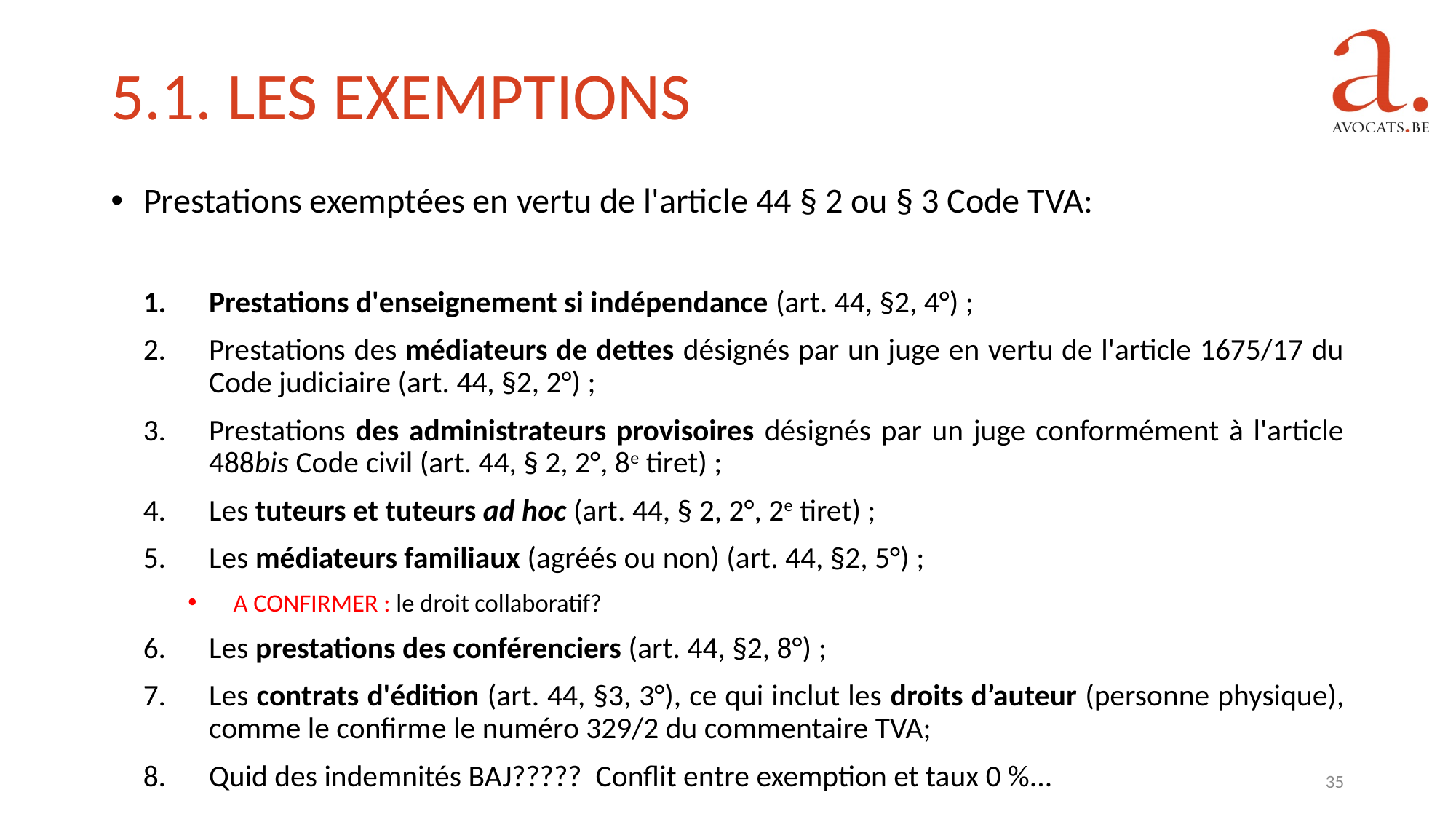

5.1. Les exemptions
 Prestations exemptées en vertu de l'article 44 § 2 ou § 3 Code TVA:

Prestations d'enseignement si indépendance (art. 44, §2, 4°) ;
Prestations des médiateurs de dettes désignés par un juge en vertu de l'article 1675/17 du Code judiciaire (art. 44, §2, 2°) ;
Prestations des administrateurs provisoires désignés par un juge conformément à l'article 488bis Code civil (art. 44, § 2, 2°, 8e tiret) ;
Les tuteurs et tuteurs ad hoc (art. 44, § 2, 2°, 2e tiret) ;
Les médiateurs familiaux (agréés ou non) (art. 44, §2, 5°) ;
A CONFIRMER : le droit collaboratif?
Les prestations des conférenciers (art. 44, §2, 8°) ;
Les contrats d'édition (art. 44, §3, 3°), ce qui inclut les droits d’auteur (personne physique), comme le confirme le numéro 329/2 du commentaire TVA;
Quid des indemnités BAJ?????  Conflit entre exemption et taux 0 %...

35